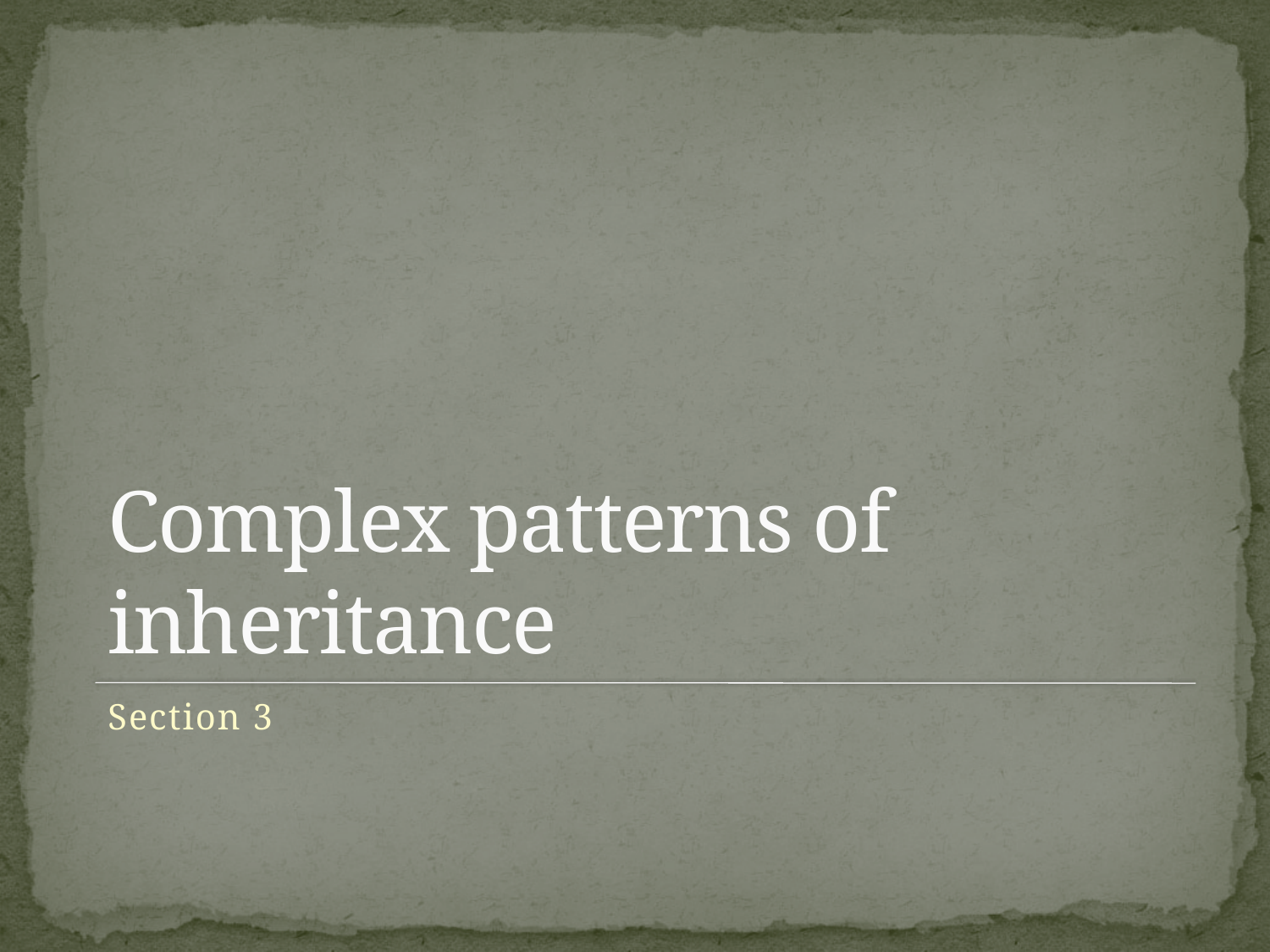

# Complex patterns of inheritance
Section 3